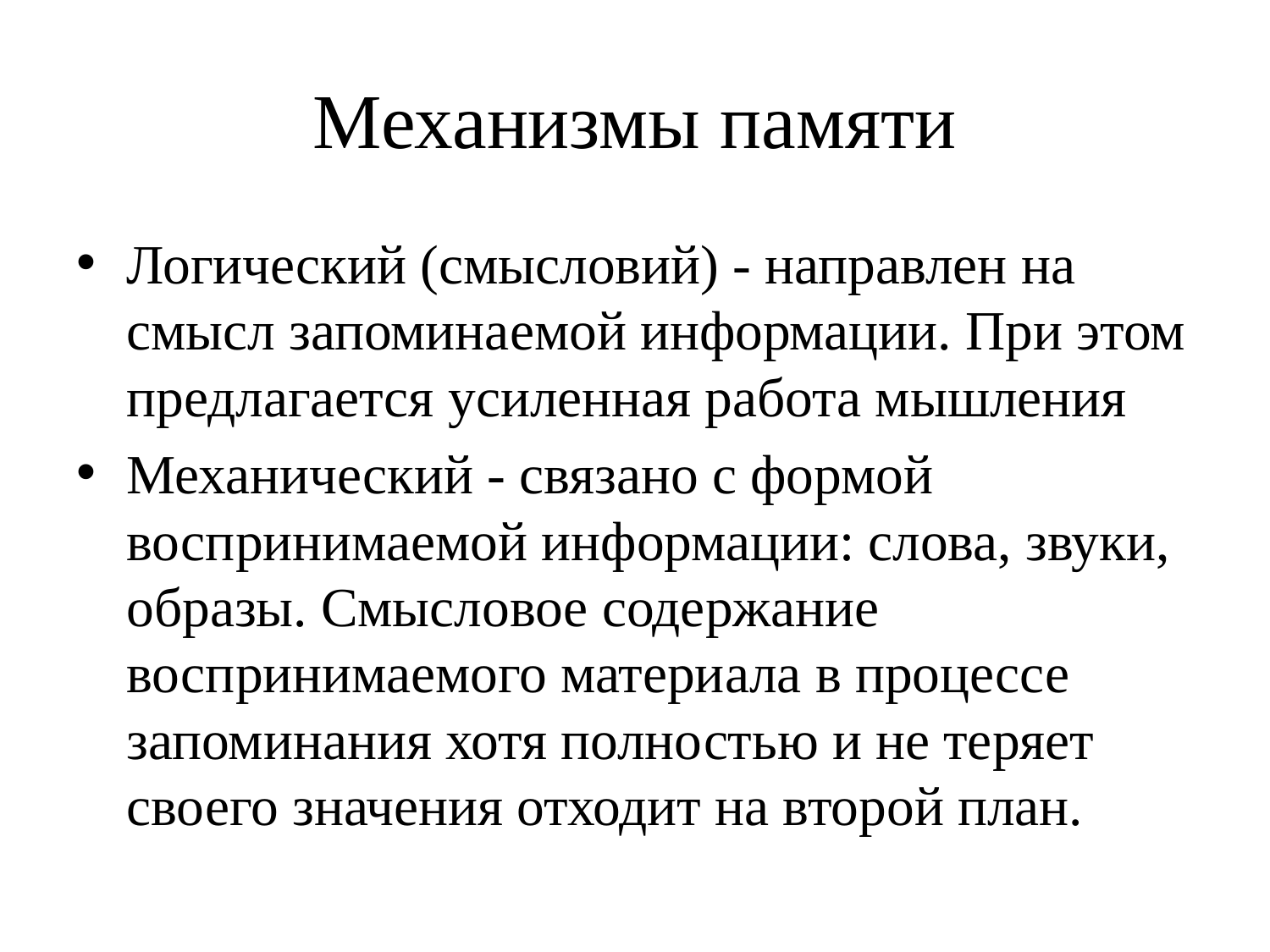

# Механизмы памяти
Логический (смысловий) - направлен на смысл запоминаемой информации. При этом предлагается усиленная работа мышления
Механический - связано с формой воспринимаемой информации: слова, звуки, образы. Смысловое содержание воспринимаемого материала в процессе запоминания хотя полностью и не теряет своего значения отходит на второй план.